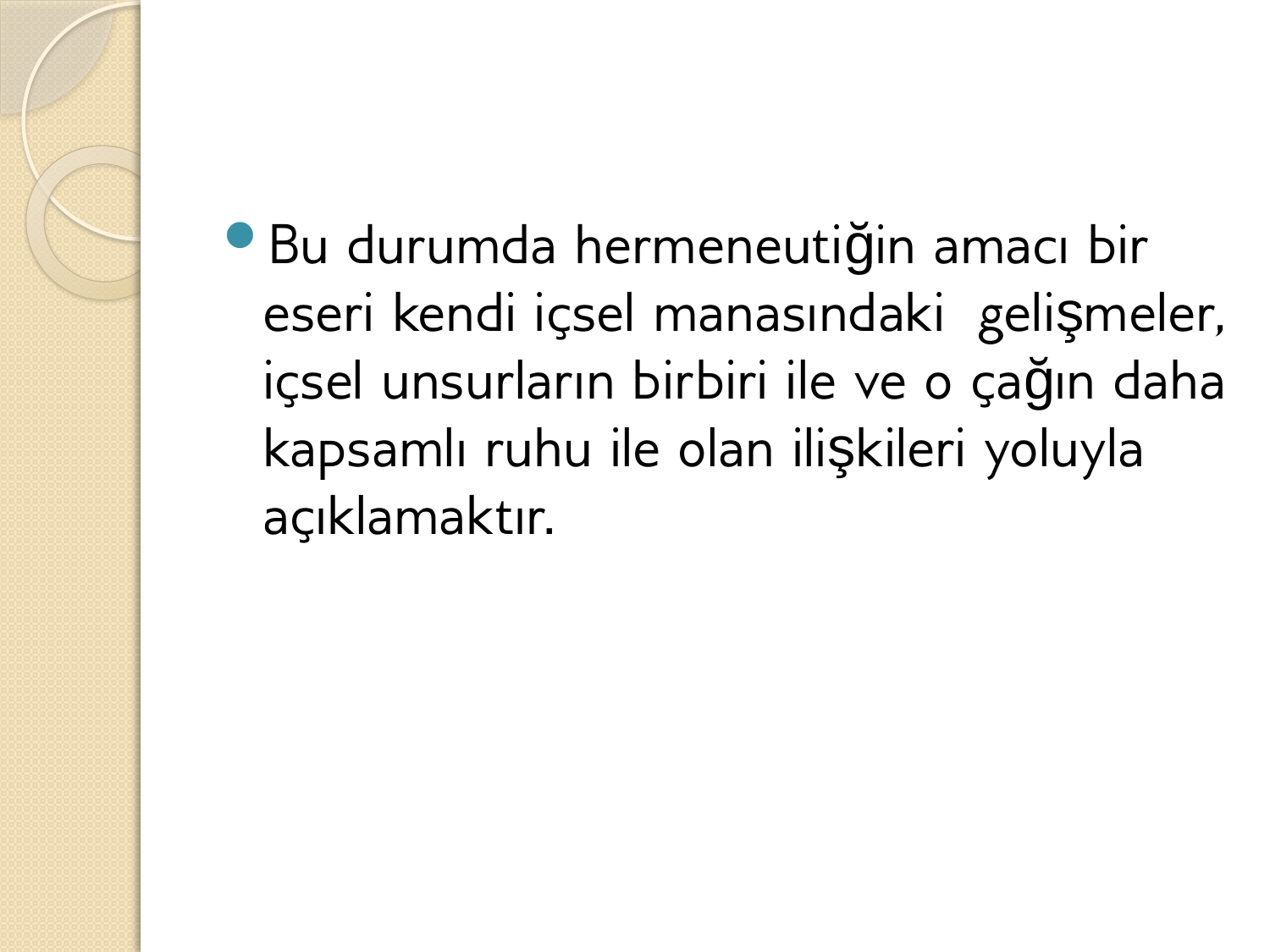

#
Bu durumda hermeneutiğin amacı bir eseri kendi içsel manasındaki  gelişmeler, içsel unsurların birbiri ile ve o çağın daha kapsamlı ruhu ile olan ilişkileri yoluyla açıklamaktır.